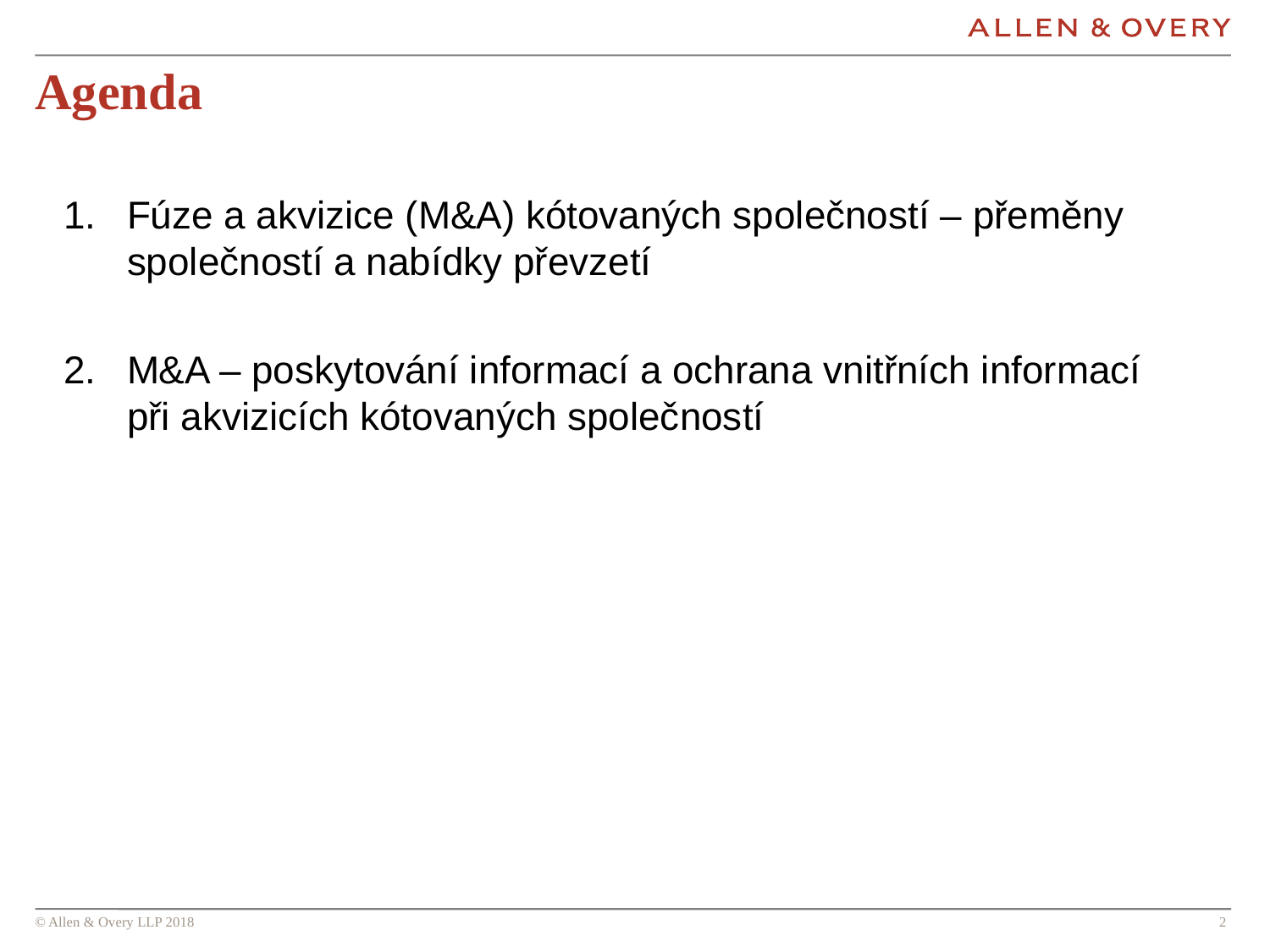

# Agenda
Fúze a akvizice (M&A) kótovaných společností – přeměny společností a nabídky převzetí

M&A – poskytování informací a ochrana vnitřních informací při akvizicích kótovaných společností